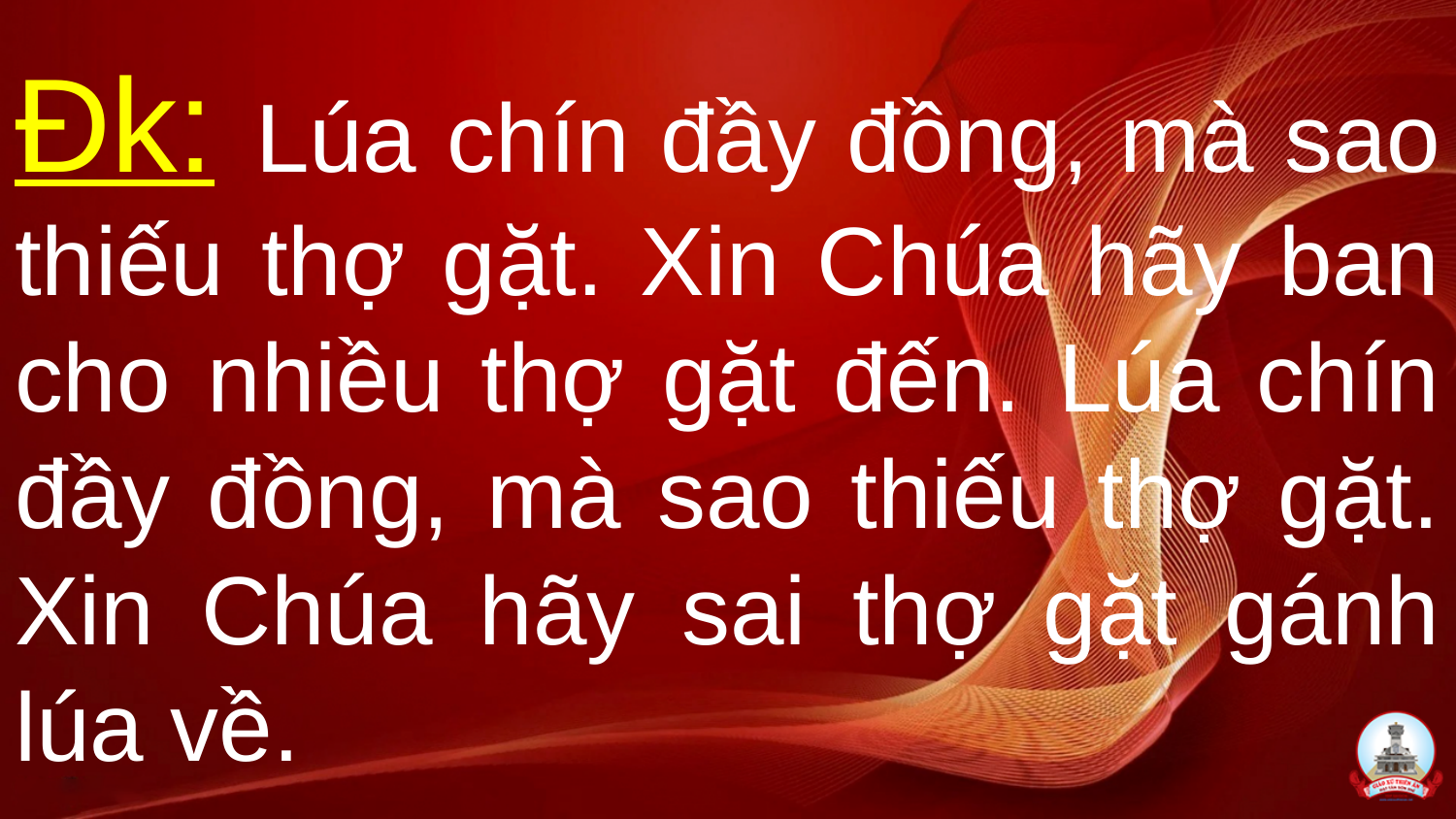

# Đk: Lúa chín đầy đồng, mà sao thiếu thợ gặt. Xin Chúa hãy ban cho nhiều thợ gặt đến. Lúa chín đầy đồng, mà sao thiếu thợ gặt. Xin Chúa hãy sai thợ gặt gánh lúa về.